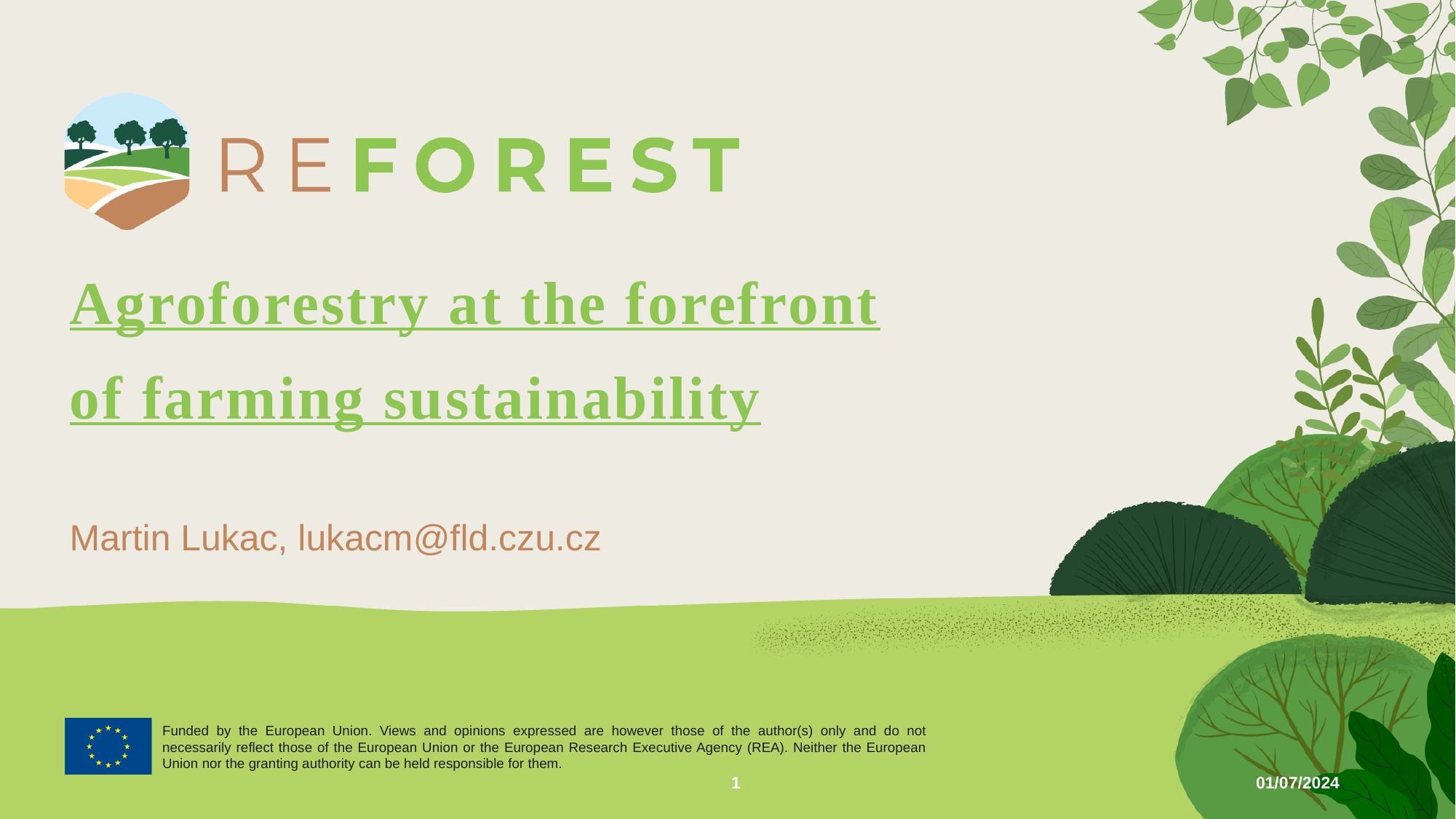

# Agroforestry at the forefront of farming sustainability
Martin Lukac, lukacm@fld.czu.cz